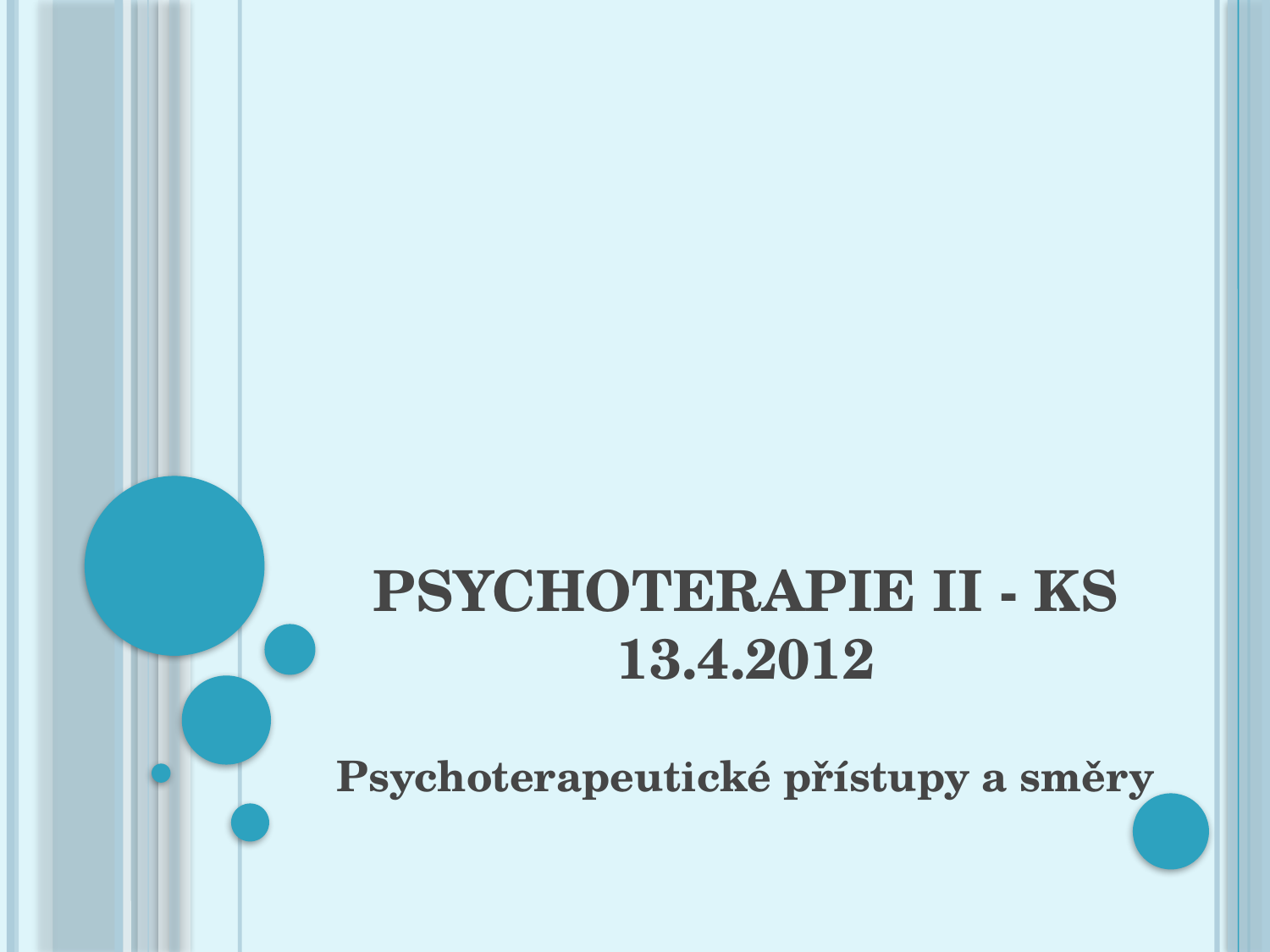

# Psychoterapie II - KS 13.4.2012

Psychoterapeutické přístupy a směry